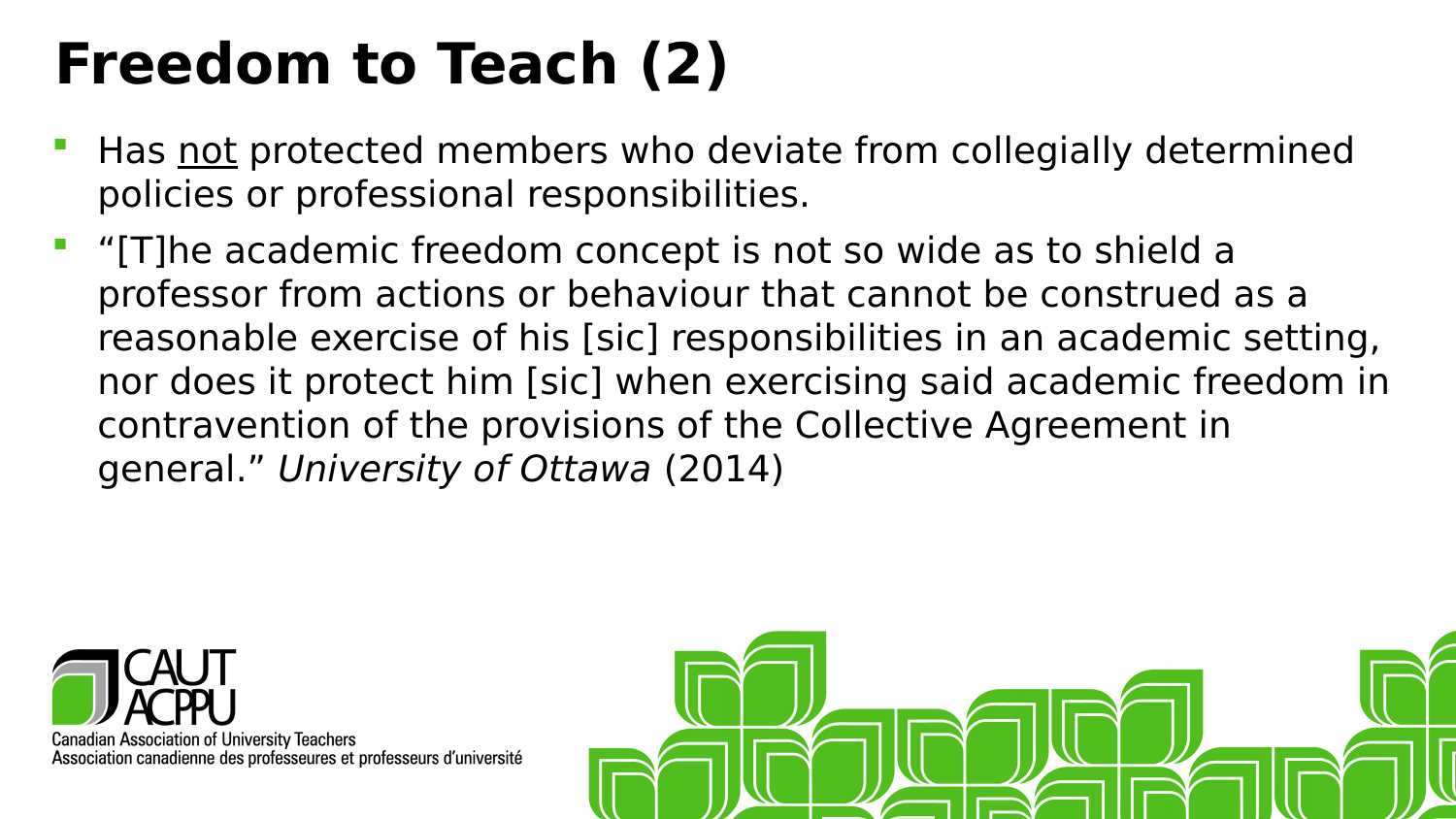

Freedom to Teach (2)
Has not protected members who deviate from collegially determined policies or professional responsibilities.
“[T]he academic freedom concept is not so wide as to shield a professor from actions or behaviour that cannot be construed as a reasonable exercise of his [sic] responsibilities in an academic setting, nor does it protect him [sic] when exercising said academic freedom in contravention of the provisions of the Collective Agreement in general.” University of Ottawa (2014)